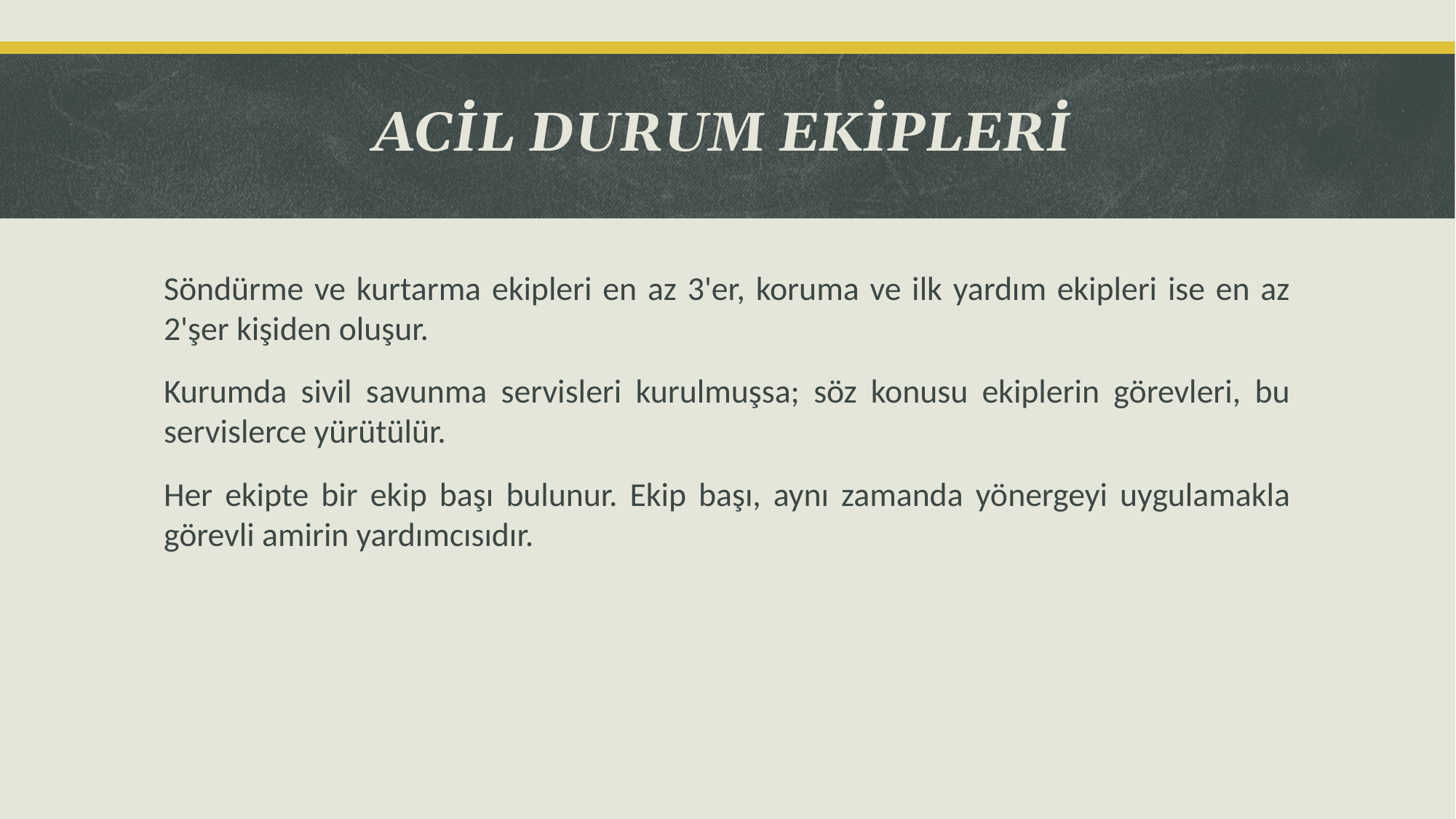

ACİL DURUM EKİPLERİ
Söndürme ve kurtarma ekipleri en az 3'er, koruma ve ilk yardım ekipleri ise en az 2'şer kişiden oluşur.
Kurumda sivil savunma servisleri kurulmuşsa; söz konusu ekiplerin görevleri, bu servislerce yürütülür.
Her ekipte bir ekip başı bulunur. Ekip başı, aynı zamanda yönergeyi uygulamakla görevli amirin yardımcısıdır.